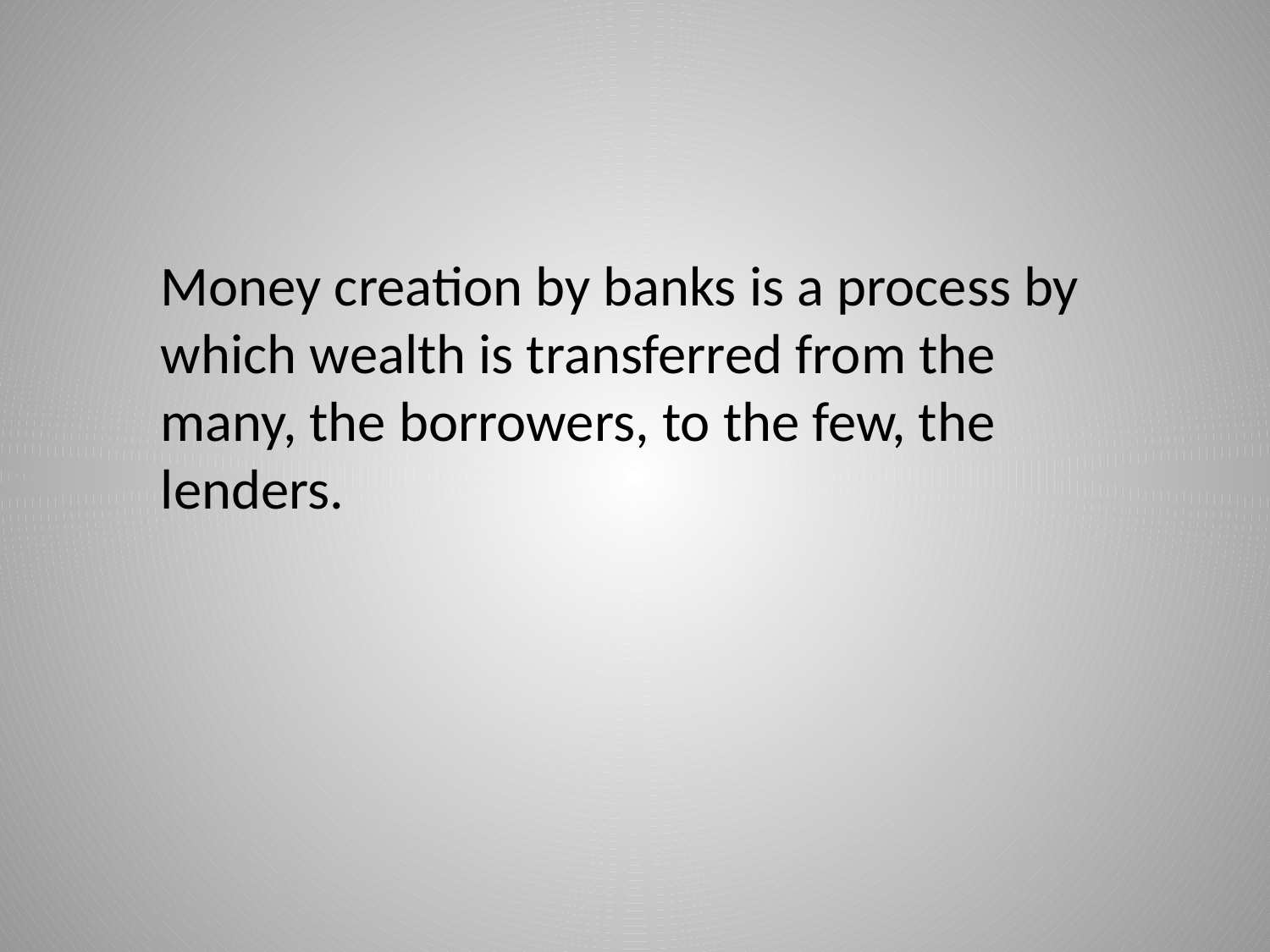

Money creation by banks is a process by which wealth is transferred from the many, the borrowers, to the few, the lenders.